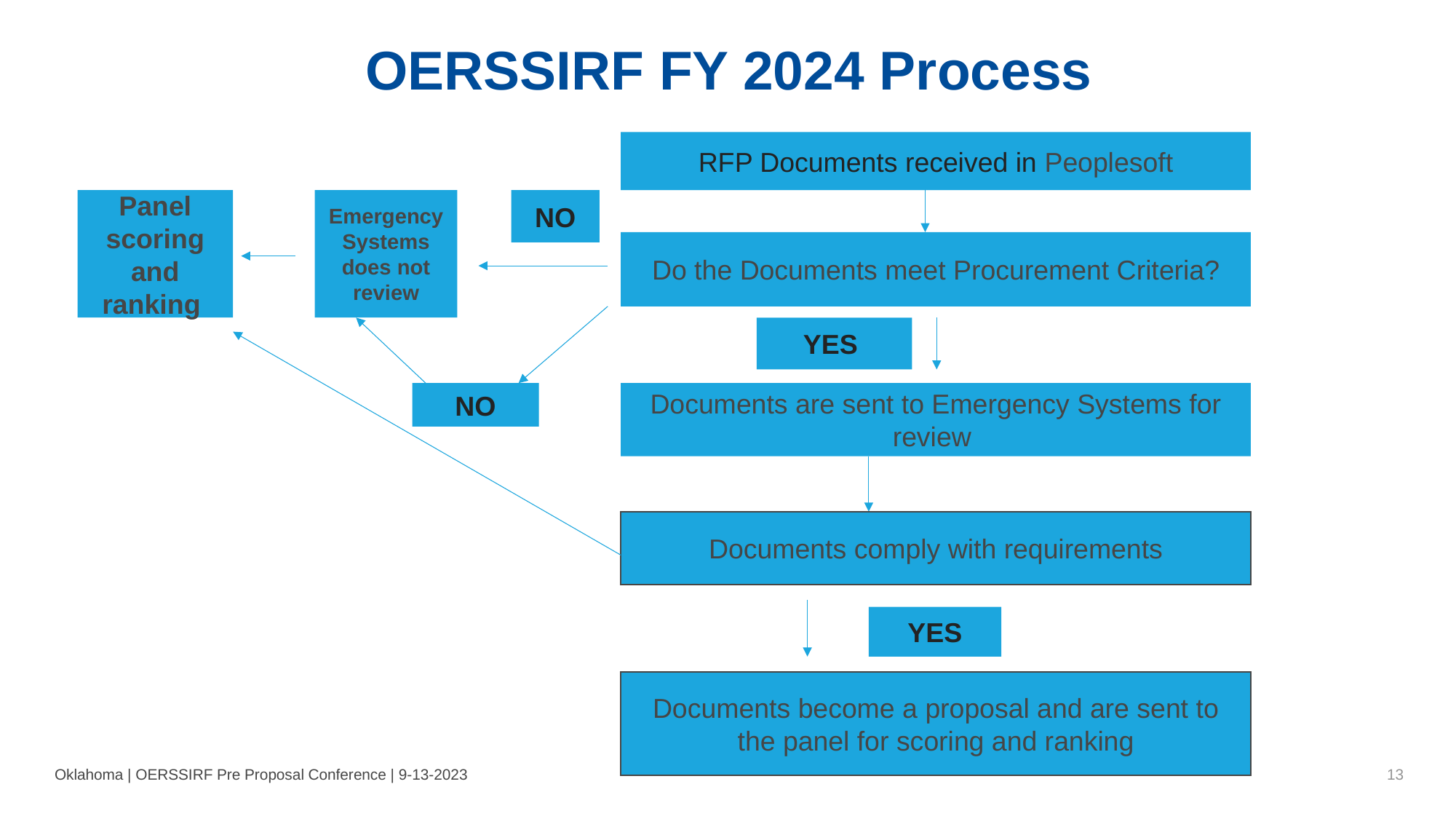

# OERSSIRF FY 2024 Process
RFP Documents received in Peoplesoft
Panel scoring and ranking
Emergency Systems does not review
NO

Do the Documents meet Procurement Criteria?
YES
NO
Documents are sent to Emergency Systems for review
Documents comply with requirements
YES
Documents become a proposal and are sent to the panel for scoring and ranking
Oklahoma | OERSSIRF Pre Proposal Conference | 9-13-2023
13